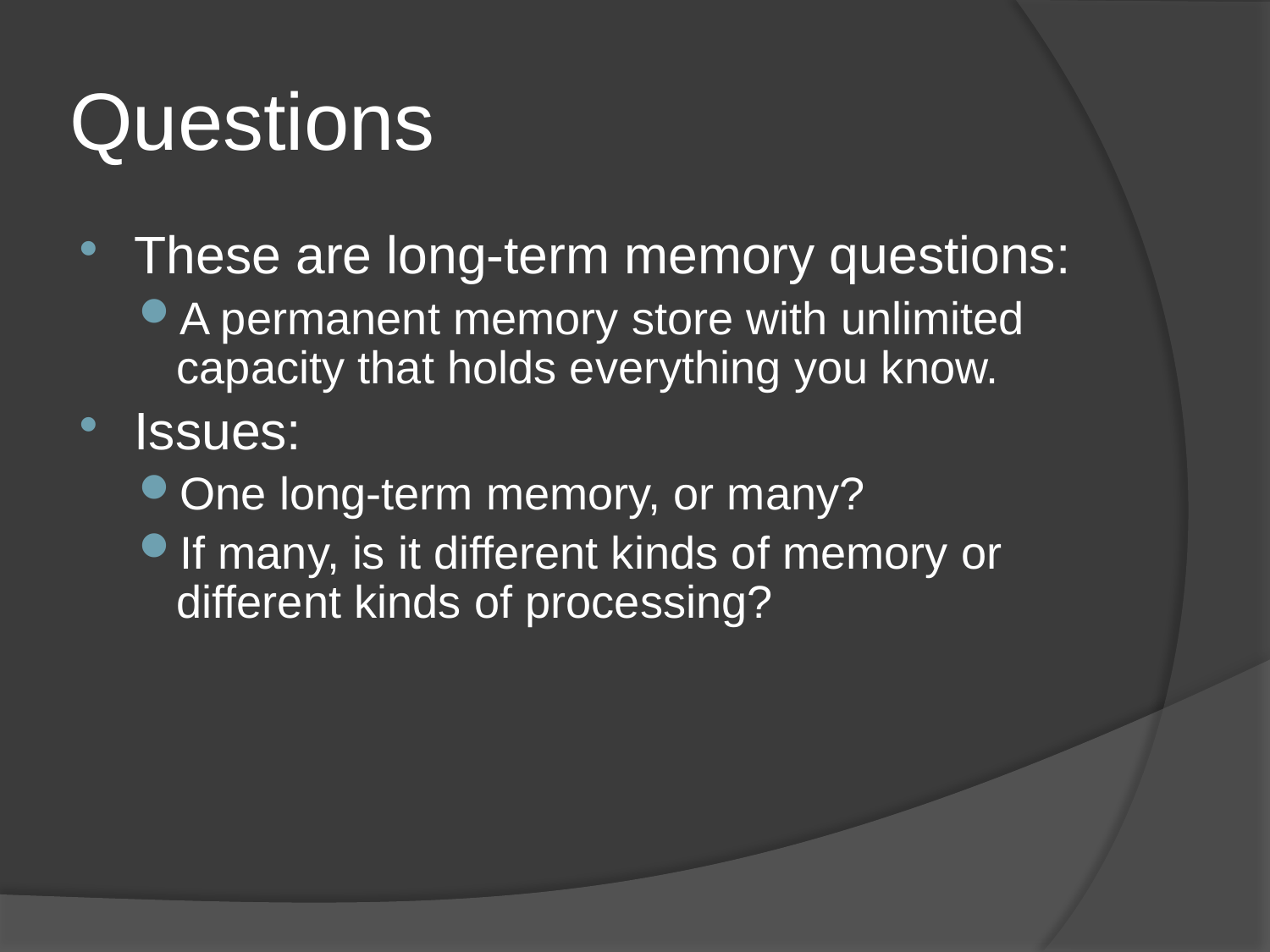

# Questions
These are long-term memory questions:
A permanent memory store with unlimited capacity that holds everything you know.
Issues:
One long-term memory, or many?
If many, is it different kinds of memory or different kinds of processing?